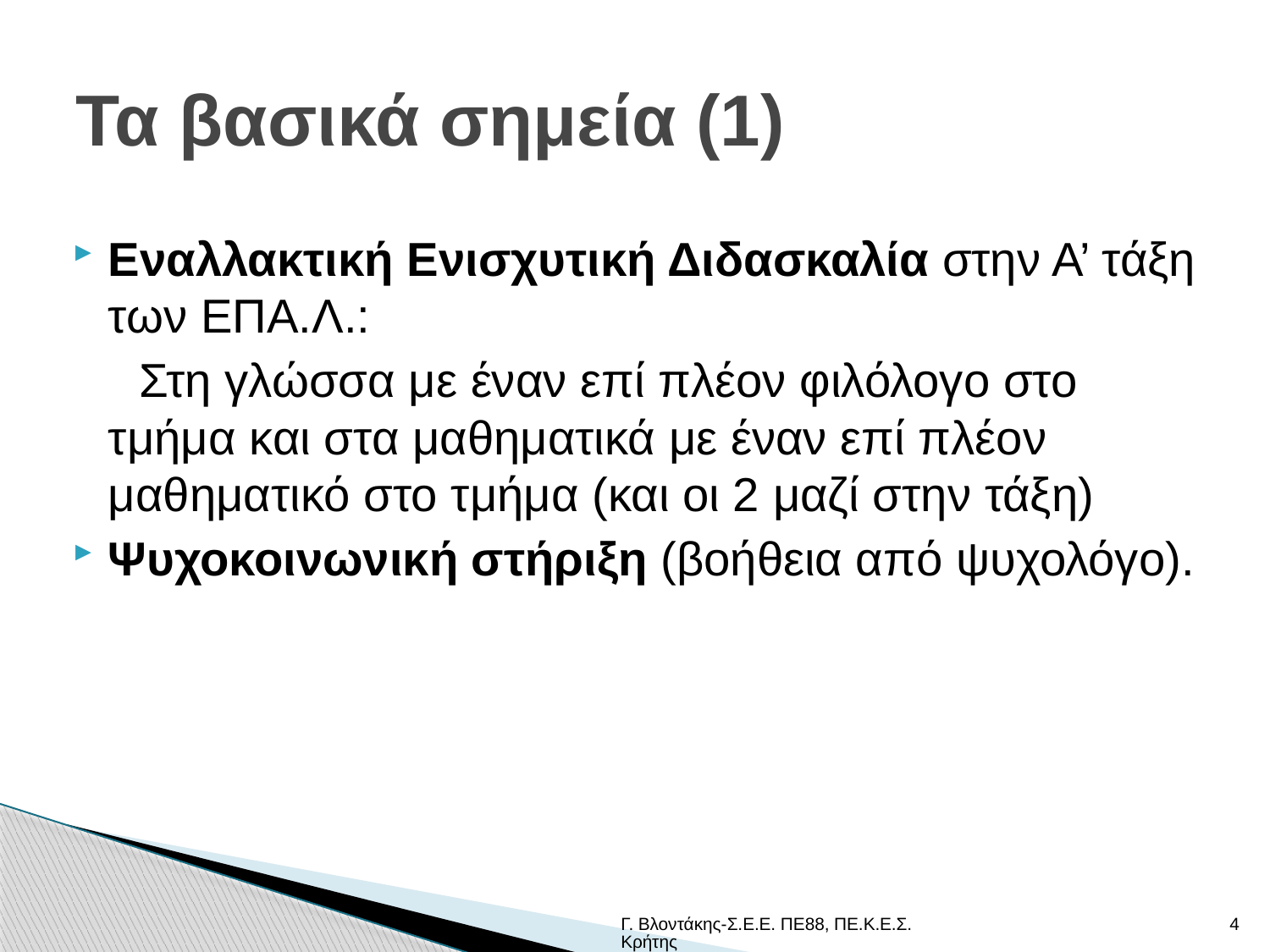

# Τα βασικά σημεία (1)
Εναλλακτική Ενισχυτική Διδασκαλία στην Α’ τάξη των ΕΠΑ.Λ.:
     Στη γλώσσα με έναν επί πλέον φιλόλογο στο τμήμα και στα μαθηματικά με έναν επί πλέον μαθηματικό στο τμήμα (και οι 2 μαζί στην τάξη)
Ψυχοκοινωνική στήριξη (βοήθεια από ψυχολόγο).

Γ. Βλοντάκης-Σ.Ε.Ε. ΠΕ88, ΠΕ.Κ.Ε.Σ. Κρήτης
4